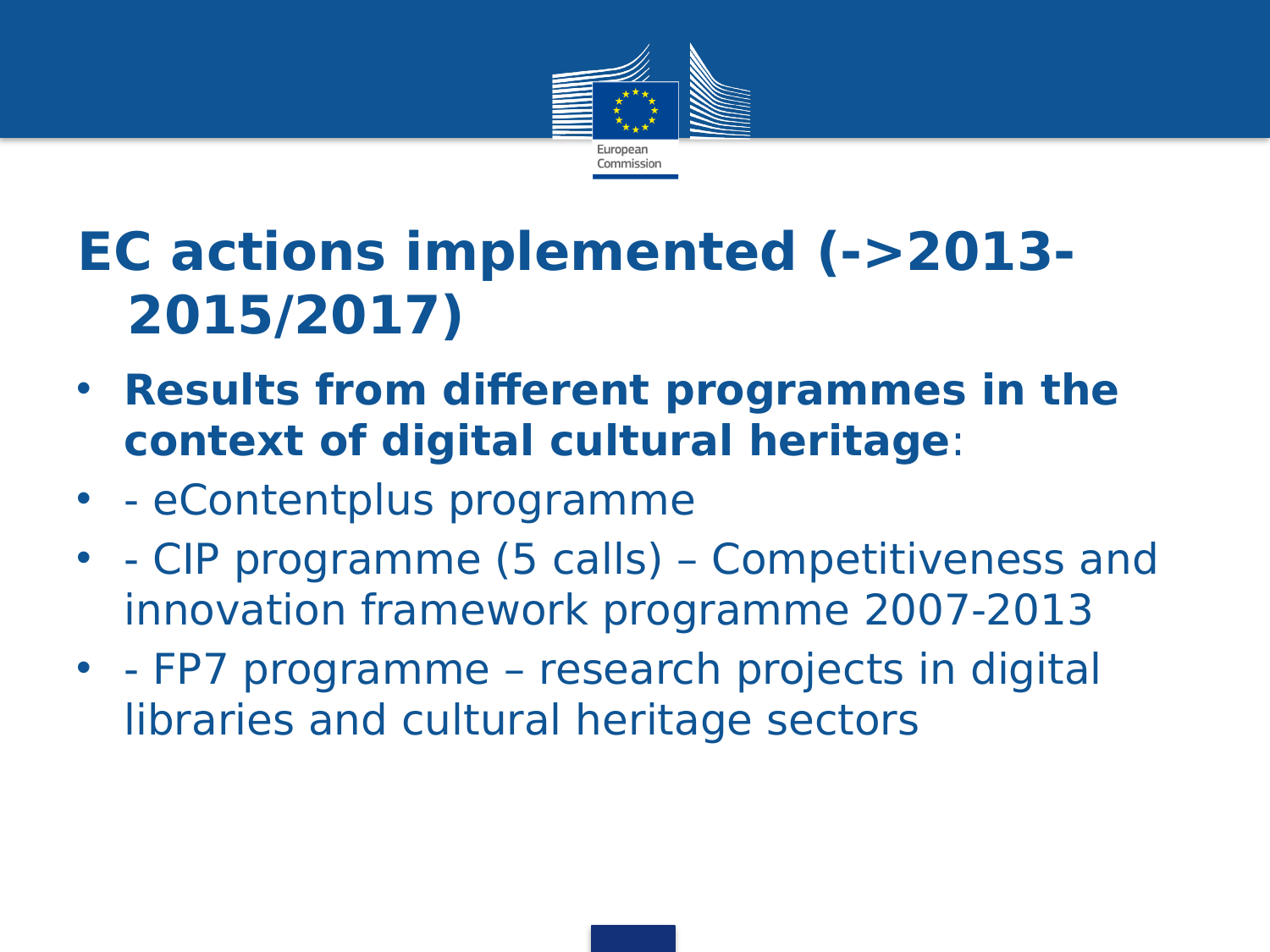

# EC actions implemented (->2013-2015/2017)
Results from different programmes in the context of digital cultural heritage:
- eContentplus programme
- CIP programme (5 calls) – Competitiveness and innovation framework programme 2007-2013
- FP7 programme – research projects in digital libraries and cultural heritage sectors